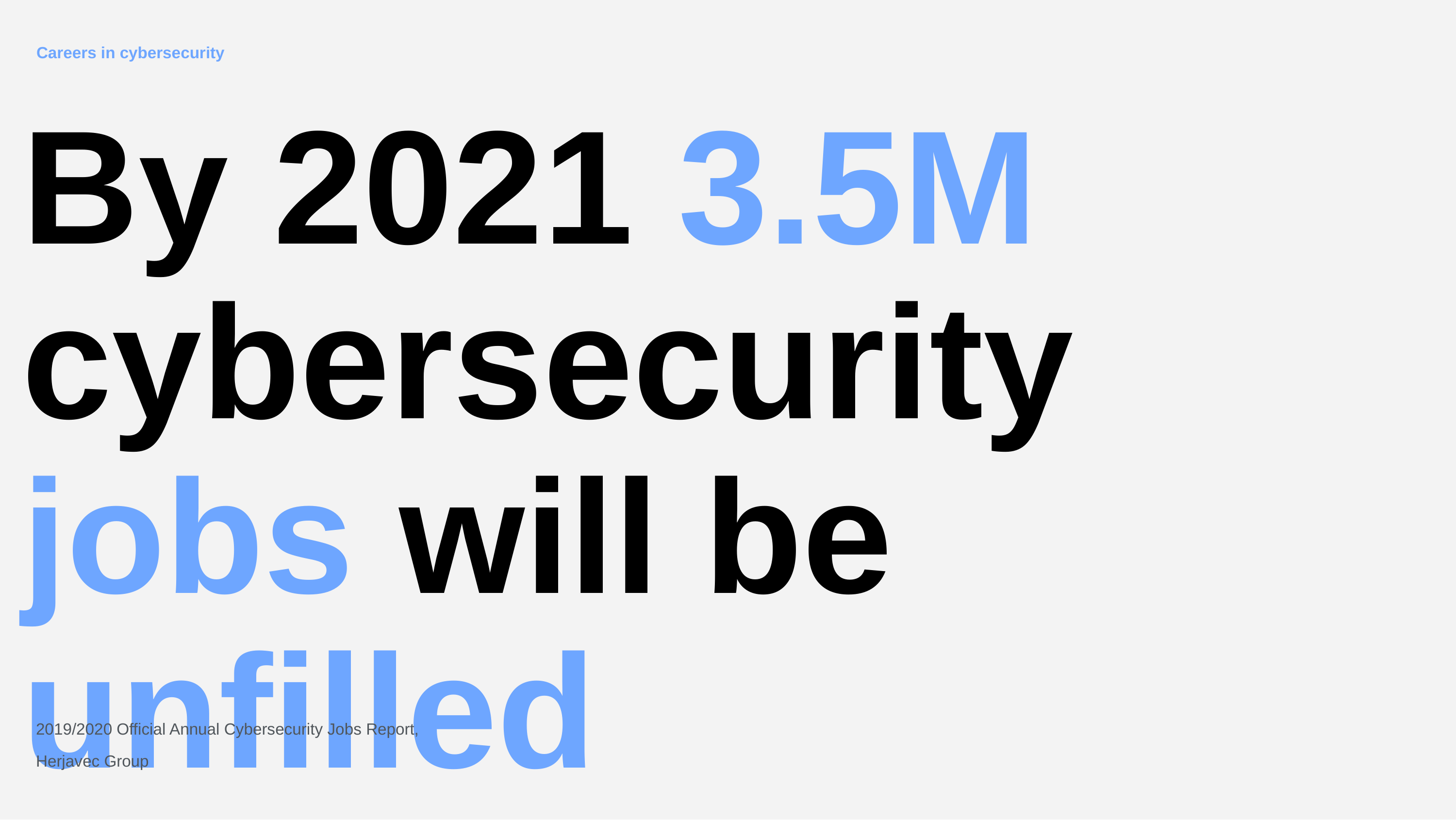

Careers in cybersecurity
# By 2021 3.5M cybersecurity jobs will be unfilled
2019/2020 Official Annual Cybersecurity Jobs Report,
Herjavec Group